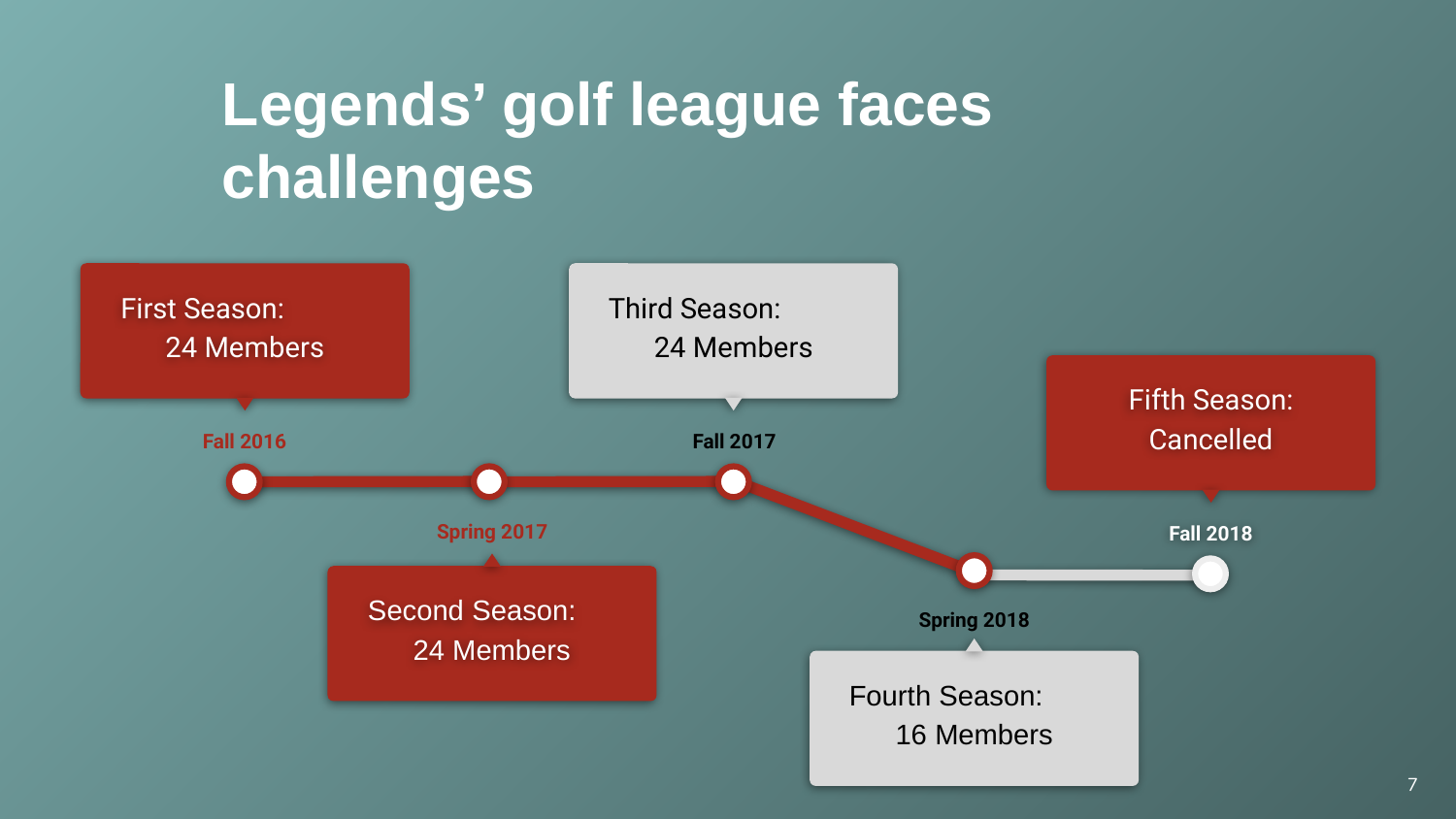

Legends’ golf league faces challenges

First Season:             24 Members

Fall 2016

Third Season:            24 Members

Fall 2017

Fifth Season: Cancelled

Fall 2018

Spring 2017

Second Season:      24 Members

Spring 2018

Fourth Season:        16 Members

7